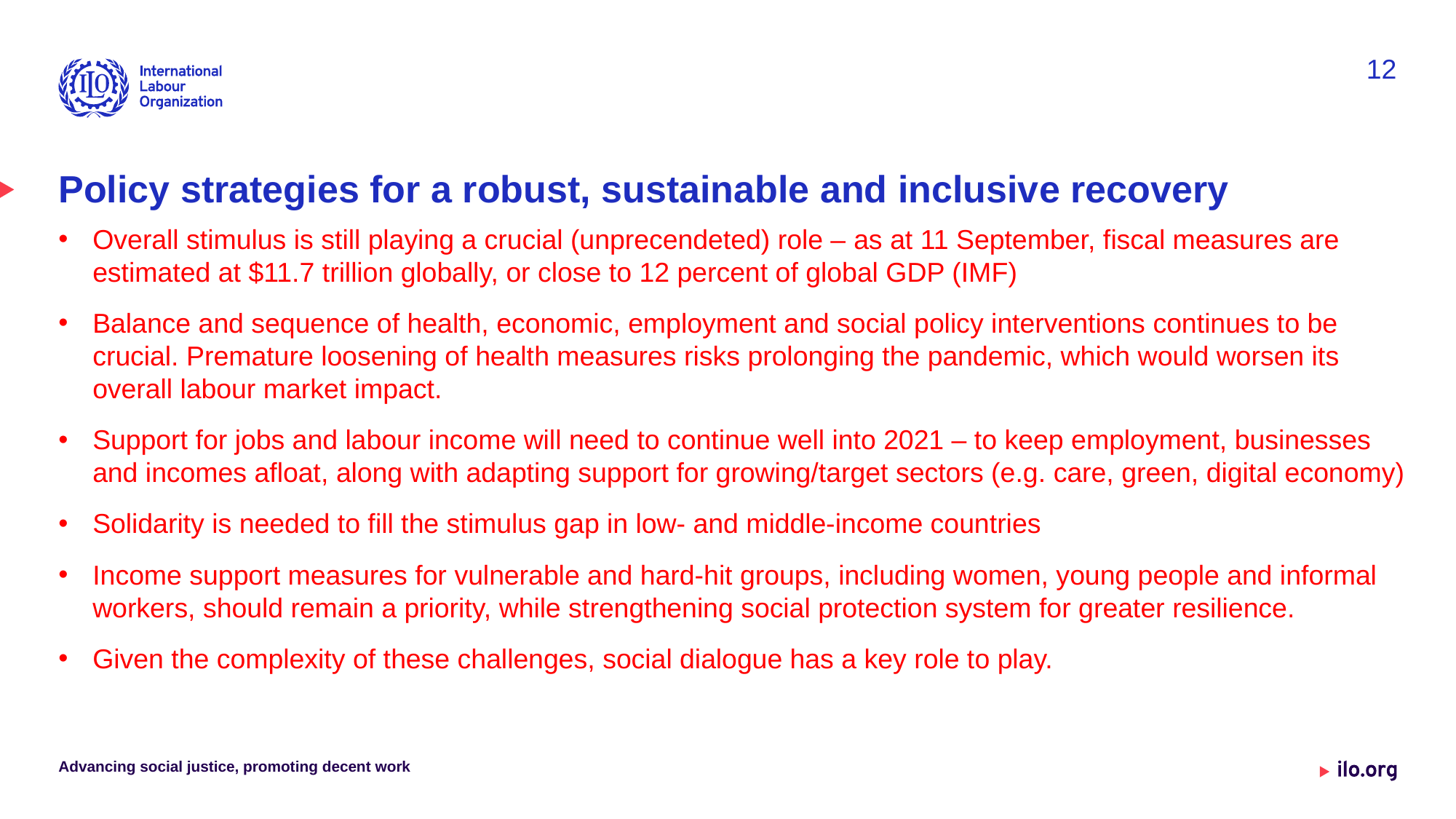

12
# Policy strategies for a robust, sustainable and inclusive recovery
Overall stimulus is still playing a crucial (unprecendeted) role – as at 11 September, fiscal measures are estimated at $11.7 trillion globally, or close to 12 percent of global GDP (IMF)
Balance and sequence of health, economic, employment and social policy interventions continues to be crucial. Premature loosening of health measures risks prolonging the pandemic, which would worsen its overall labour market impact.
Support for jobs and labour income will need to continue well into 2021 – to keep employment, businesses and incomes afloat, along with adapting support for growing/target sectors (e.g. care, green, digital economy)
Solidarity is needed to fill the stimulus gap in low- and middle-income countries
Income support measures for vulnerable and hard-hit groups, including women, young people and informal workers, should remain a priority, while strengthening social protection system for greater resilience.
Given the complexity of these challenges, social dialogue has a key role to play.

Advancing social justice, promoting decent work
Date: Monday / 01 / October / 2019